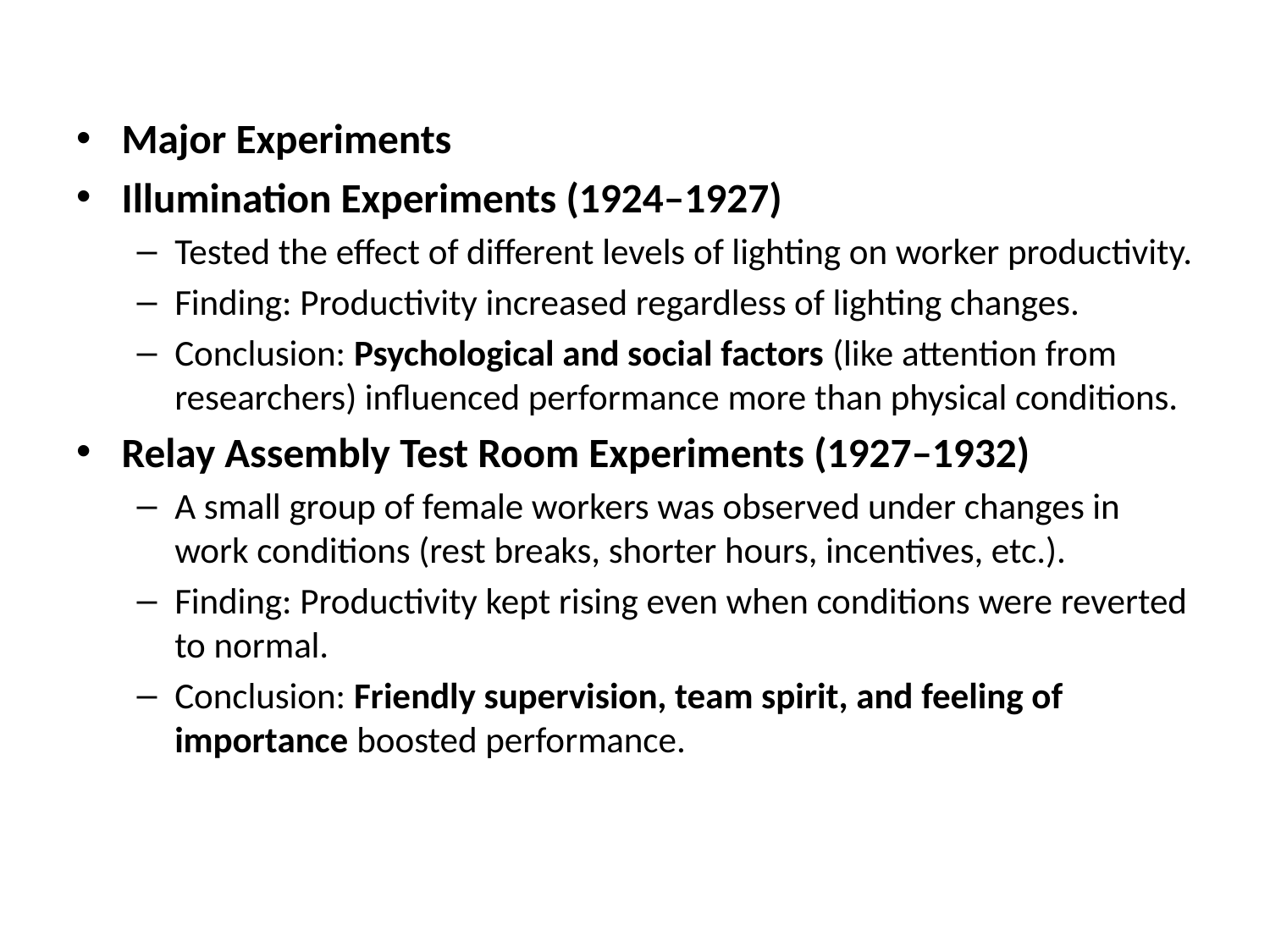

#
Major Experiments
Illumination Experiments (1924–1927)
Tested the effect of different levels of lighting on worker productivity.
Finding: Productivity increased regardless of lighting changes.
Conclusion: Psychological and social factors (like attention from researchers) influenced performance more than physical conditions.
Relay Assembly Test Room Experiments (1927–1932)
A small group of female workers was observed under changes in work conditions (rest breaks, shorter hours, incentives, etc.).
Finding: Productivity kept rising even when conditions were reverted to normal.
Conclusion: Friendly supervision, team spirit, and feeling of importance boosted performance.